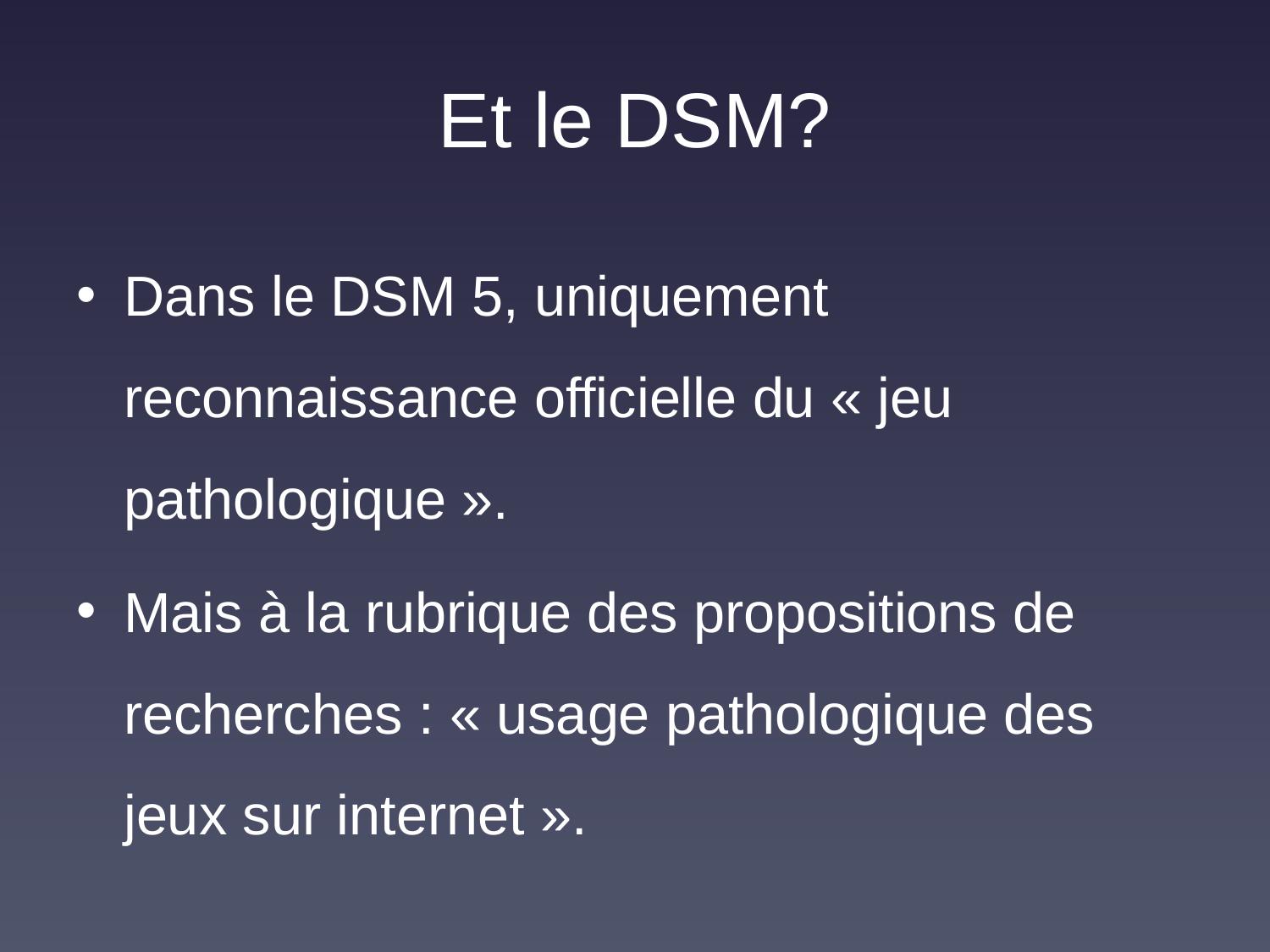

# Et le DSM?
Dans le DSM 5, uniquement reconnaissance officielle du « jeu pathologique ».
Mais à la rubrique des propositions de recherches : « usage pathologique des jeux sur internet ».